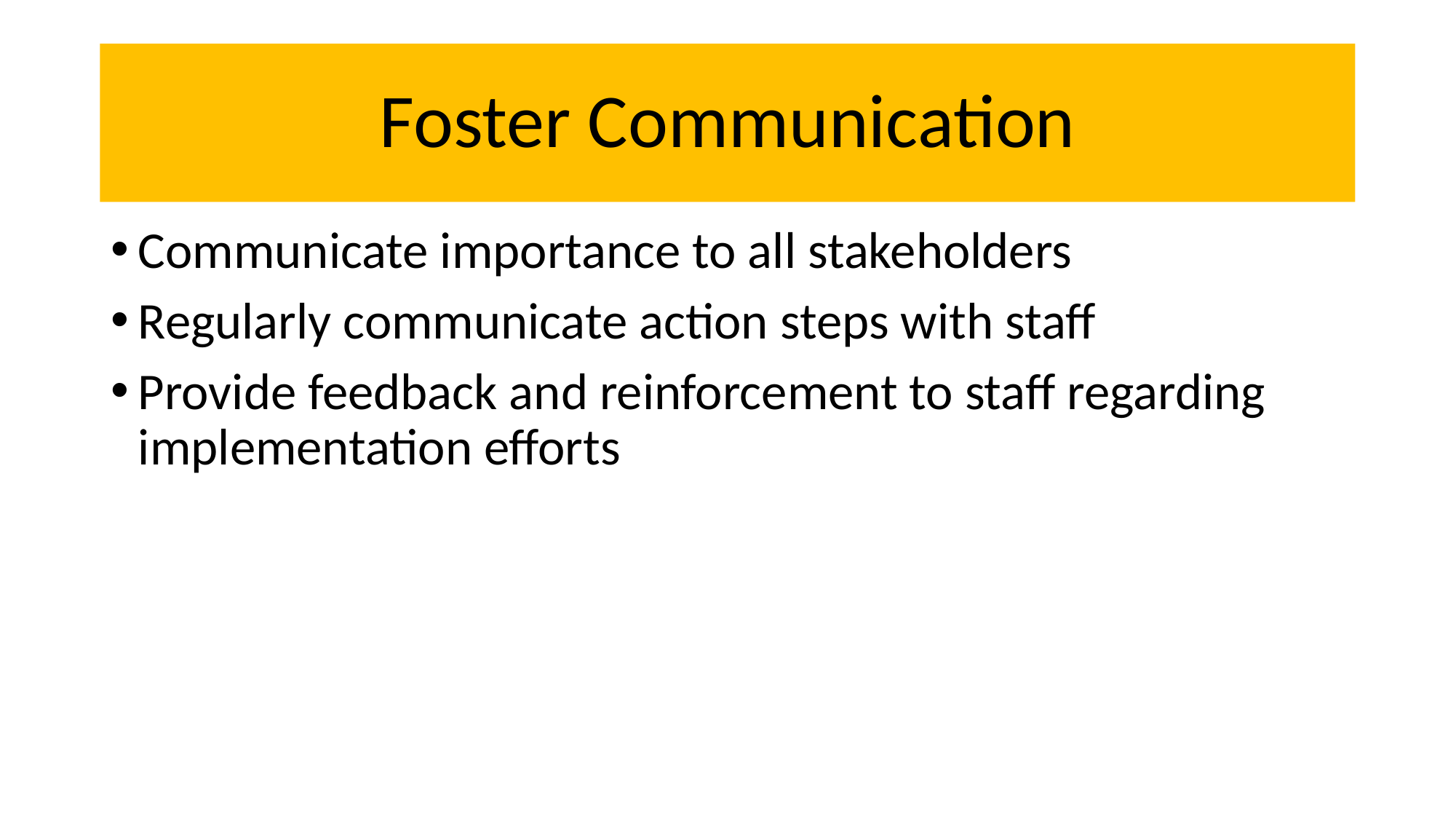

# Foster Communication
Communicate importance to all stakeholders
Regularly communicate action steps with staff
Provide feedback and reinforcement to staff regarding implementation efforts